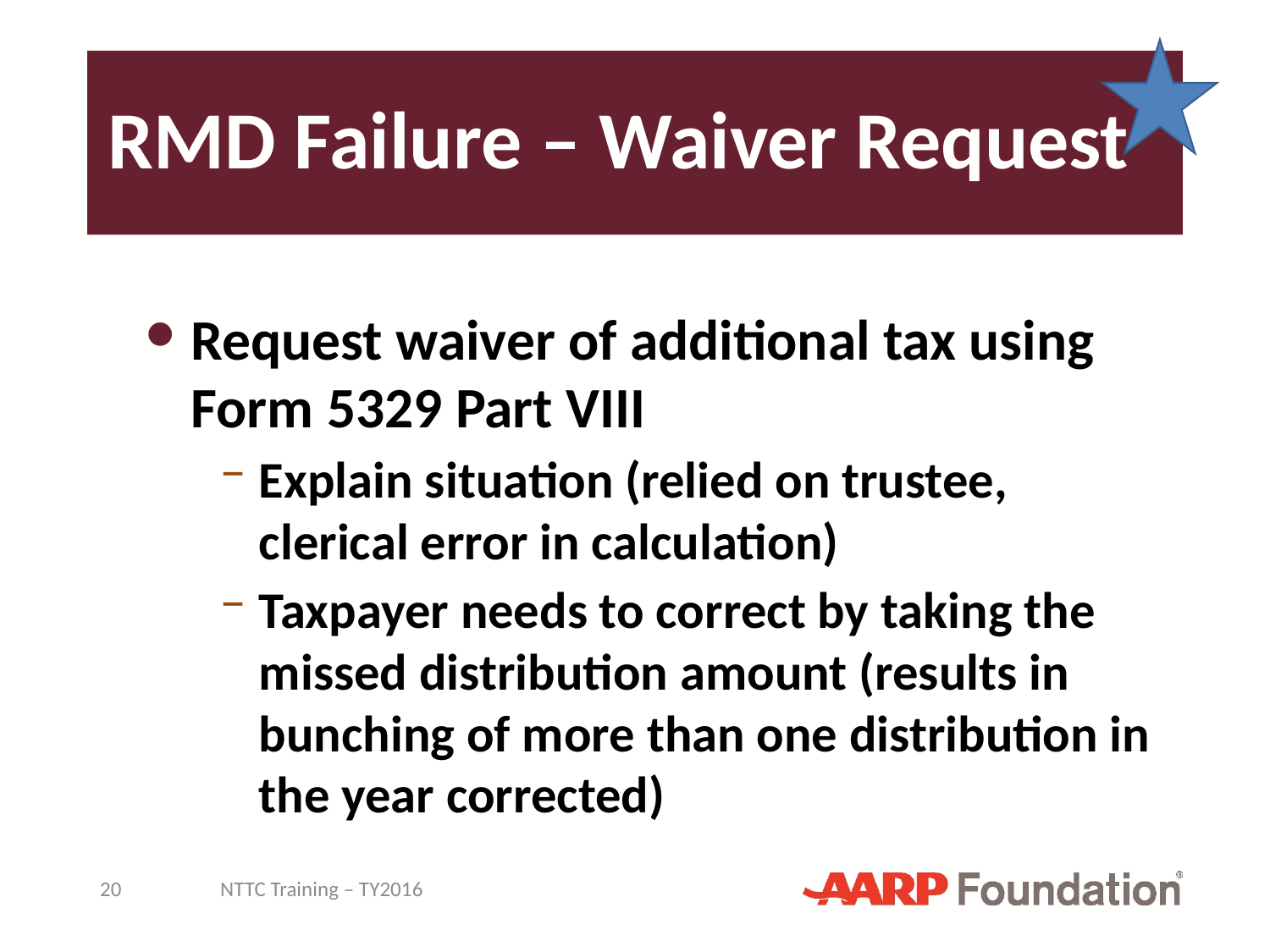

# RMD Failure – Waiver Request
Request waiver of additional tax using Form 5329 Part VIII
Explain situation (relied on trustee, clerical error in calculation)
Taxpayer needs to correct by taking the missed distribution amount (results in bunching of more than one distribution in the year corrected)

20
NTTC Training – TY2016